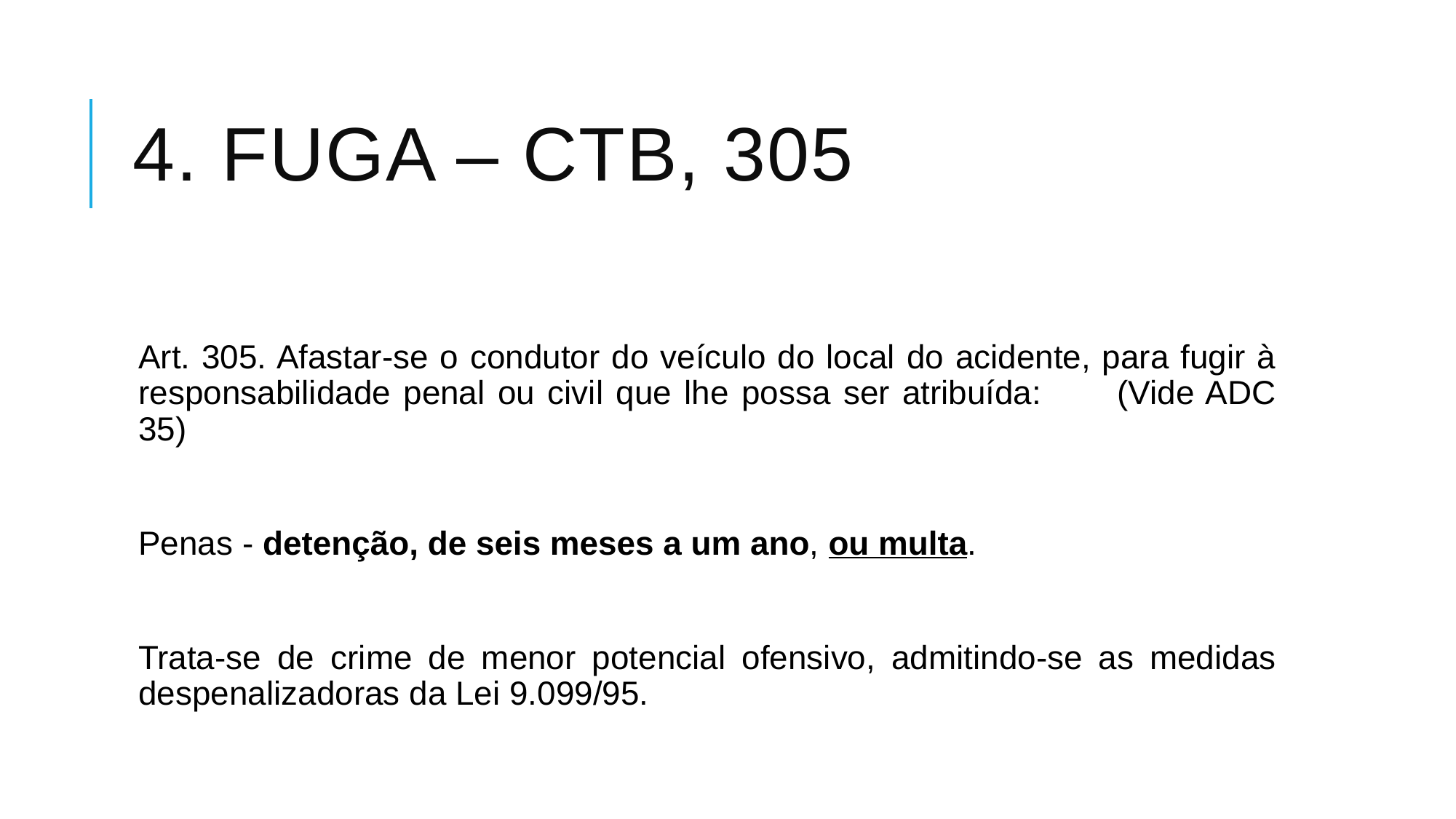

# 4. Fuga – CTB, 305

Art. 305. Afastar-se o condutor do veículo do local do acidente, para fugir à responsabilidade penal ou civil que lhe possa ser atribuída:      (Vide ADC 35)

Penas - detenção, de seis meses a um ano, ou multa.

Trata-se de crime de menor potencial ofensivo, admitindo-se as medidas despenalizadoras da Lei 9.099/95.